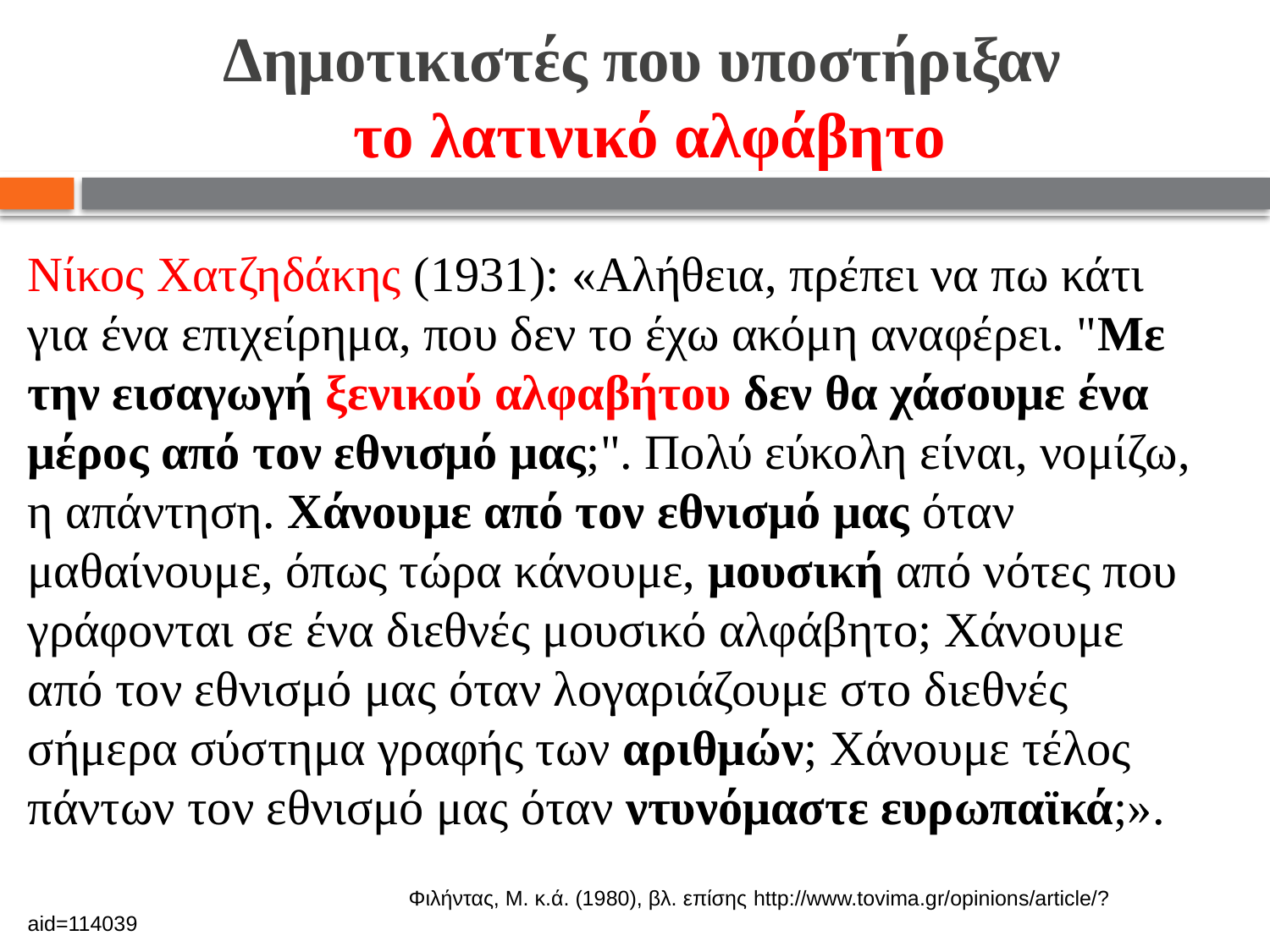

# Δημοτικιστές που υποστήριξαν το λατινικό αλφάβητο
Νίκος Χατζηδάκης (1931): «Αλήθεια, πρέπει να πω κάτι για ένα επιχείρημα, που δεν το έχω ακόμη αναφέρει. "Με την εισαγωγή ξενικού αλφαβήτου δεν θα χάσουμε ένα μέρος από τον εθνισμό μας;". Πολύ εύκολη είναι, νομίζω, η απάντηση. Χάνουμε από τον εθνισμό μας όταν μαθαίνουμε, όπως τώρα κάνουμε, μουσική από νότες που γράφονται σε ένα διεθνές μουσικό αλφάβητο; Χάνουμε από τον εθνισμό μας όταν λογαριάζουμε στο διεθνές σήμερα σύστημα γραφής των αριθμών; Χάνουμε τέλος πάντων τον εθνισμό μας όταν ντυνόμαστε ευρωπαϊκά;».

			Φιλήντας, Μ. κ.ά. (1980), βλ. επίσης http://www.tovima.gr/opinions/article/?aid=114039